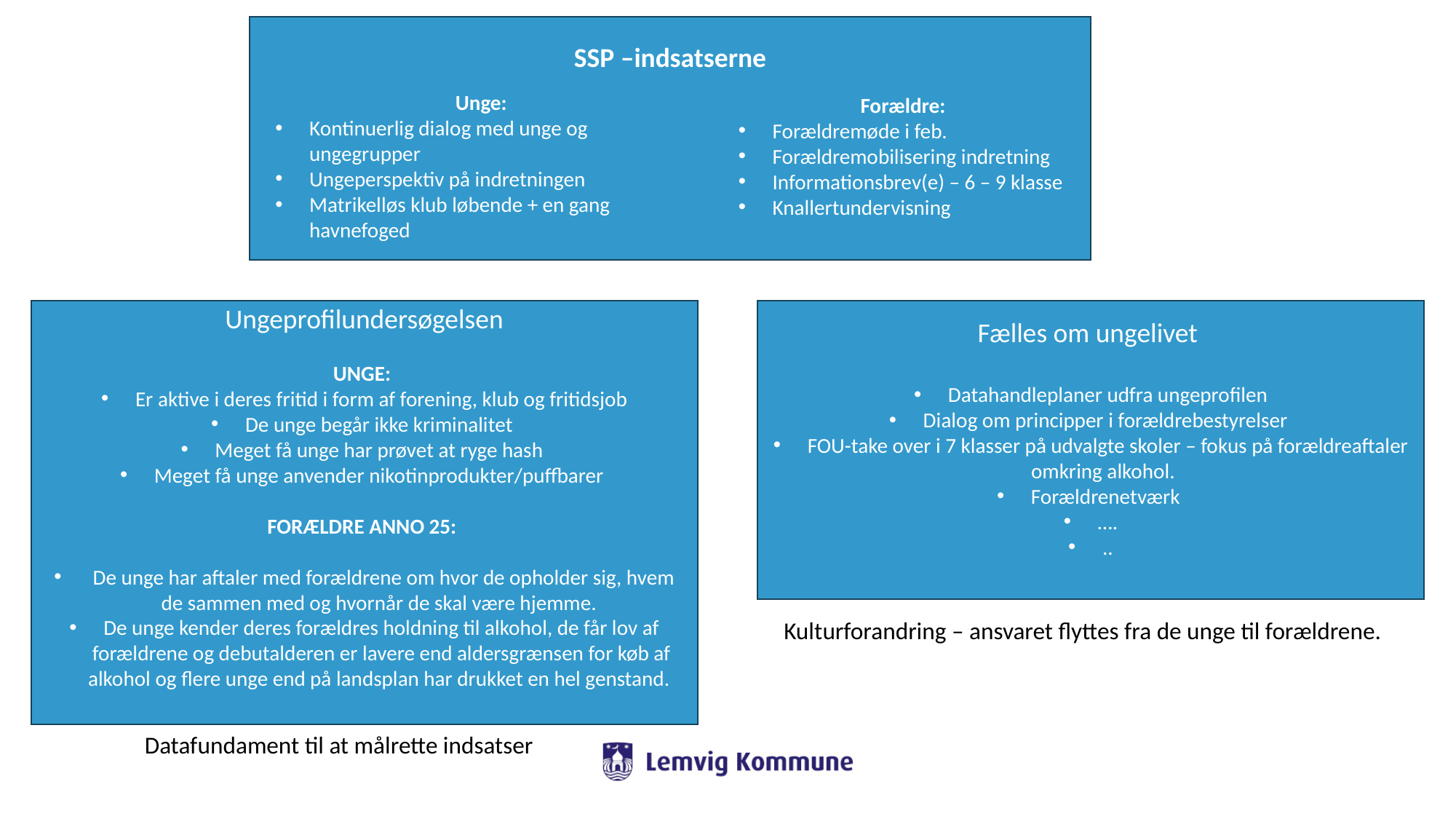

SSP –indsatserne

Unge:
Kontinuerlig dialog med unge og ungegrupper
Ungeperspektiv på indretningen
Matrikelløs klub løbende + en gang  havnefoged

Forældre:
Forældremøde i feb.
Forældremobilisering indretning
Informationsbrev(e) – 6 – 9 klasse
Knallertundervisning

Ungeprofilundersøgelsen

UNGE:
Er aktive i deres fritid i form af forening, klub og fritidsjob
De unge begår ikke kriminalitet
Meget få unge har prøvet at ryge hash
Meget få unge anvender nikotinprodukter/puffbarer

FORÆLDRE ANNO 25:

 De unge har aftaler med forældrene om hvor de opholder sig, hvem de sammen med og hvornår de skal være hjemme.
De unge kender deres forældres holdning til alkohol, de får lov af forældrene og debutalderen er lavere end aldersgrænsen for køb af alkohol og flere unge end på landsplan har drukket en hel genstand.

Fælles om ungelivet

Datahandleplaner udfra ungeprofilen
Dialog om principper i forældrebestyrelser
FOU-take over i 7 klasser på udvalgte skoler – fokus på forældreaftaler omkring alkohol.
Forældrenetværk
….
..

Kulturforandring – ansvaret flyttes fra de unge til forældrene.
Datafundament til at målrette indsatser